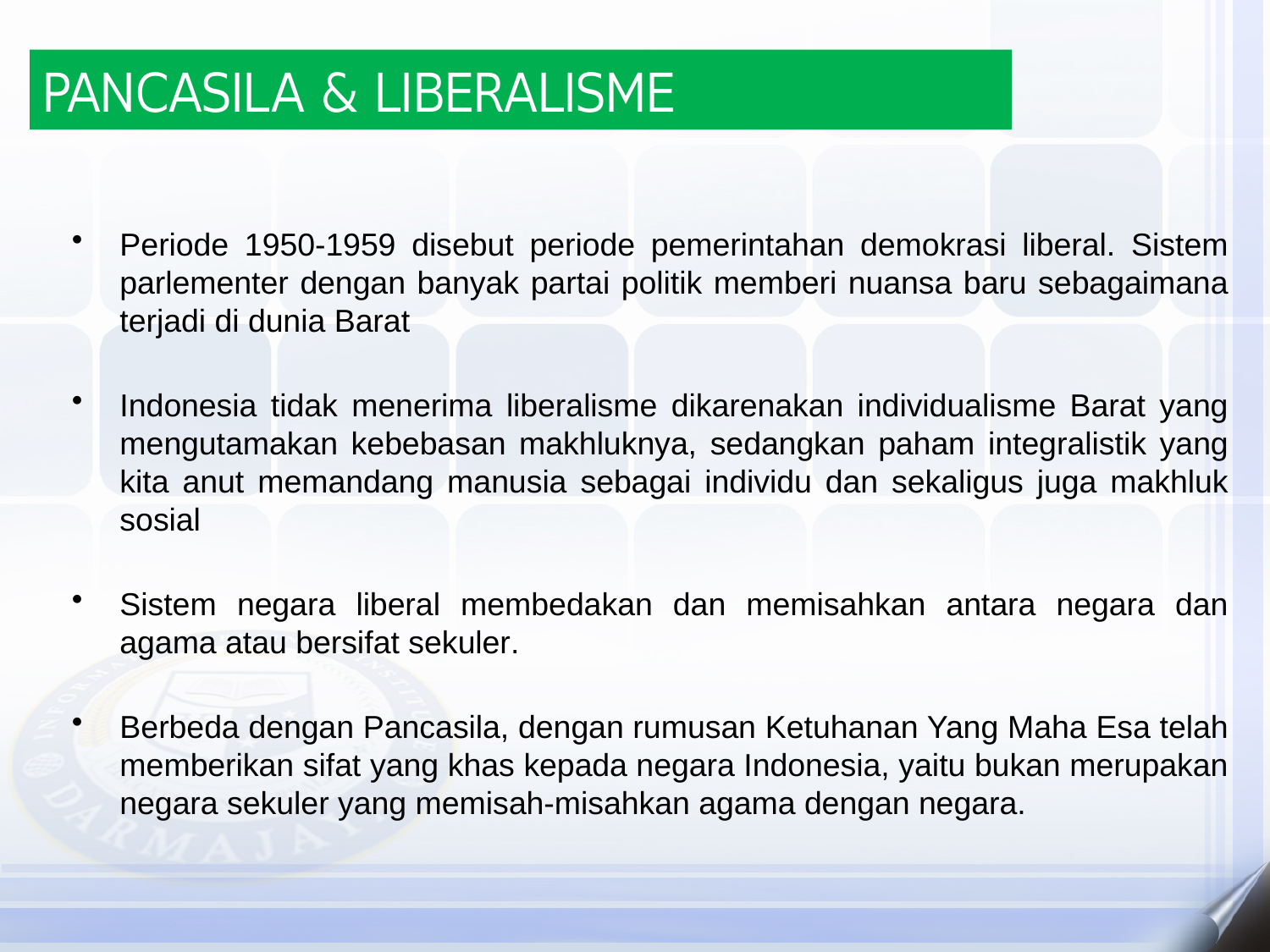

PANCASILA & LIBERALISME
Periode 1950-1959 disebut periode pemerintahan demokrasi liberal. Sistem parlementer dengan banyak partai politik memberi nuansa baru sebagaimana terjadi di dunia Barat

Indonesia tidak menerima liberalisme dikarenakan individualisme Barat yang mengutamakan kebebasan makhluknya, sedangkan paham integralistik yang kita anut memandang manusia sebagai individu dan sekaligus juga makhluk sosial

Sistem negara liberal membedakan dan memisahkan antara negara dan agama atau bersifat sekuler.

Berbeda dengan Pancasila, dengan rumusan Ketuhanan Yang Maha Esa telah memberikan sifat yang khas kepada negara Indonesia, yaitu bukan merupakan negara sekuler yang memisah-misahkan agama dengan negara.